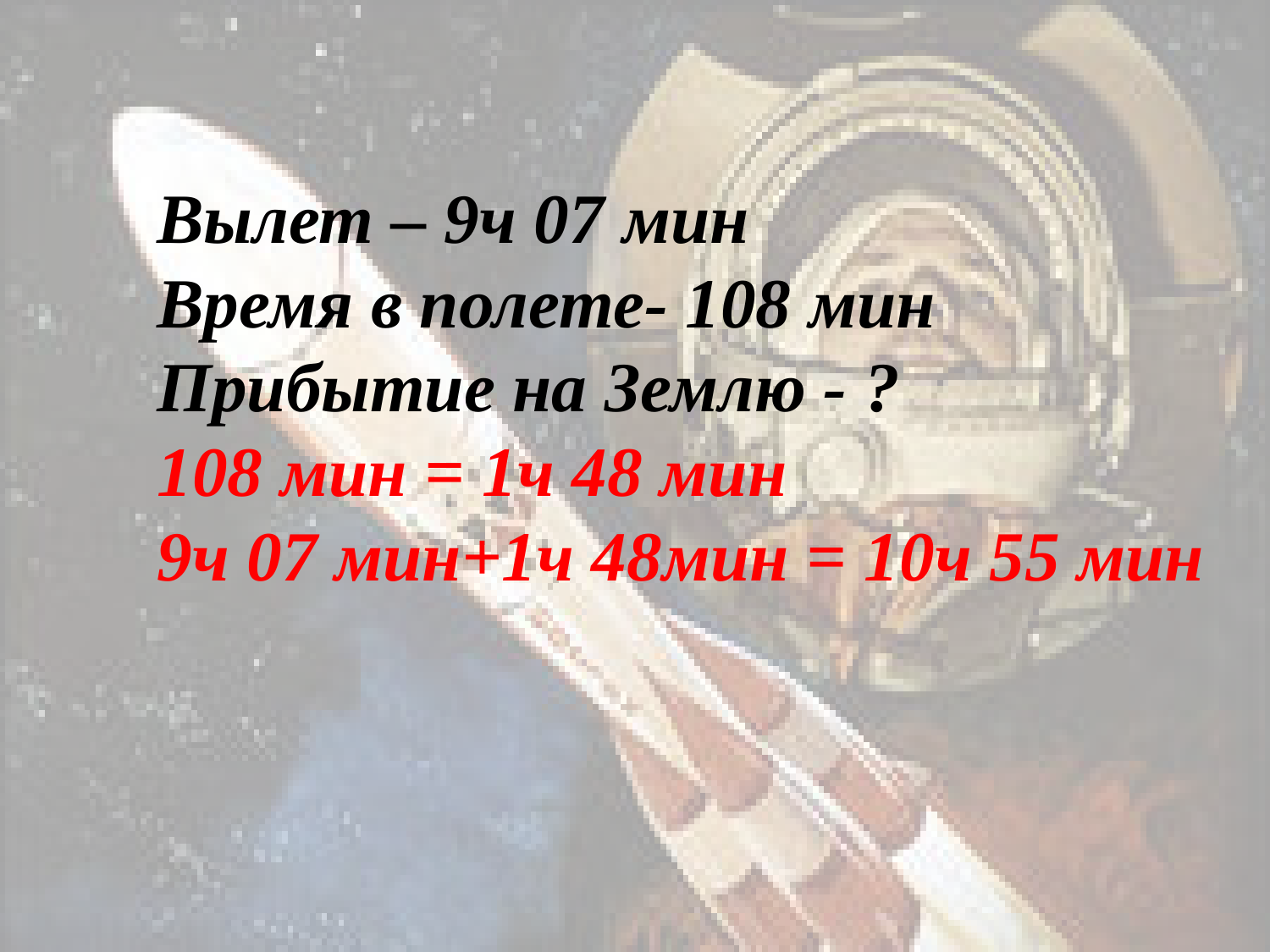

Вылет – 9ч 07 мин
Время в полете- 108 мин
Прибытие на Землю - ?
108 мин = 1ч 48 мин
9ч 07 мин+1ч 48мин = 10ч 55 мин